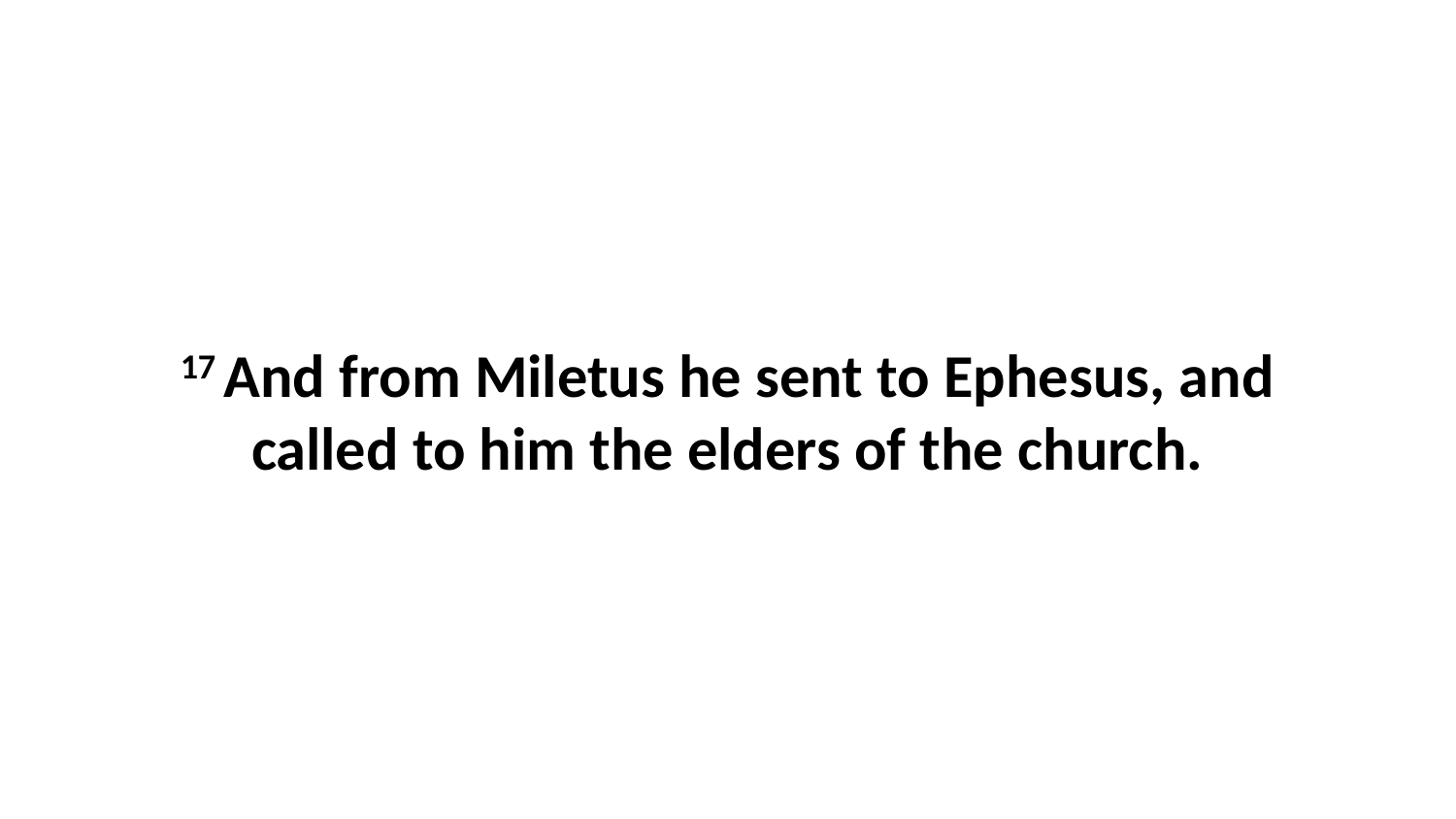

17 And from Miletus he sent to Ephesus, and called to him the elders of the church.